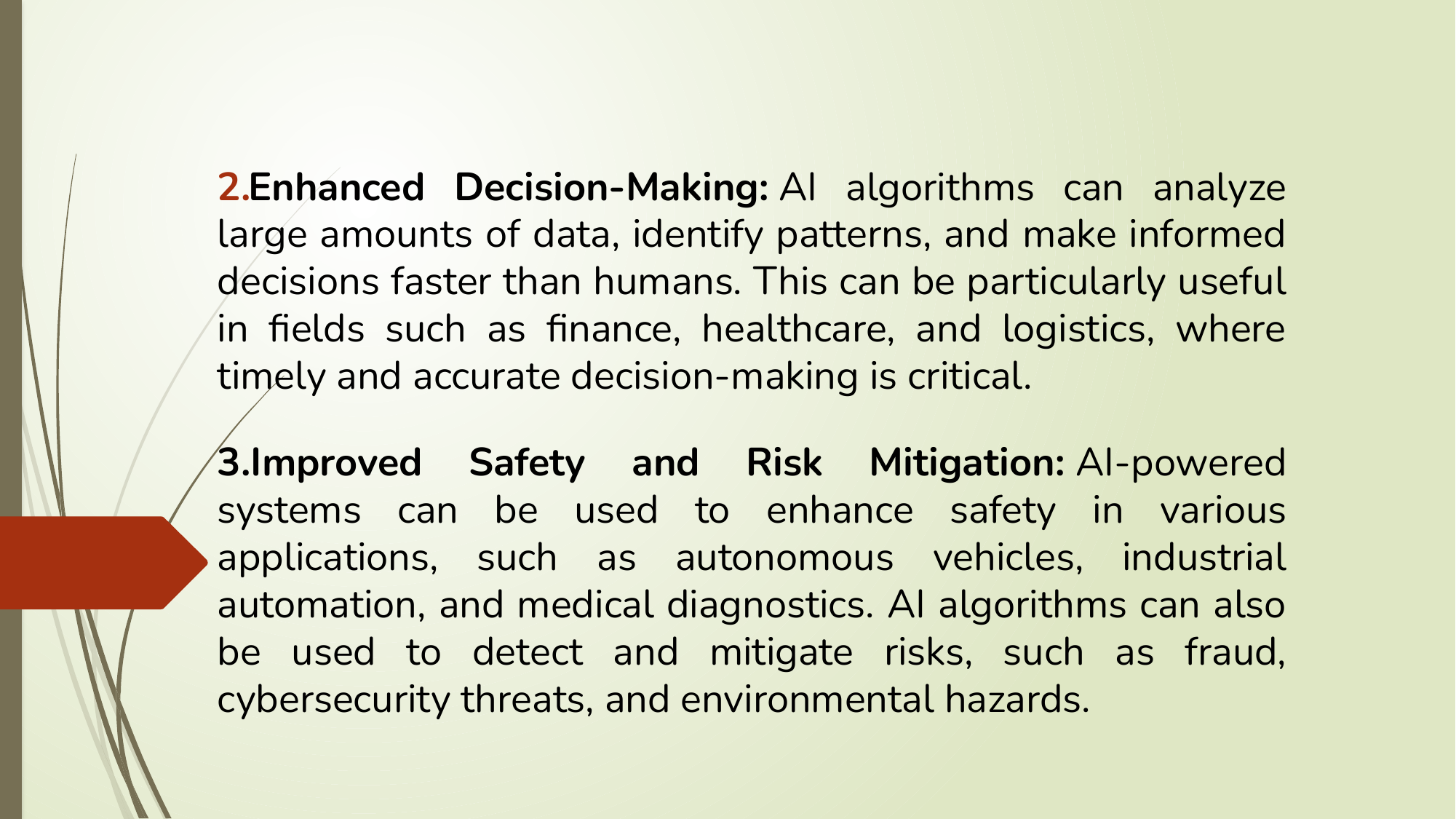

Enhanced Decision-Making: AI algorithms can analyze large amounts of data, identify patterns, and make informed decisions faster than humans. This can be particularly useful in fields such as finance, healthcare, and logistics, where timely and accurate decision-making is critical.
3.Improved Safety and Risk Mitigation: AI-powered systems can be used to enhance safety in various applications, such as autonomous vehicles, industrial automation, and medical diagnostics. AI algorithms can also be used to detect and mitigate risks, such as fraud, cybersecurity threats, and environmental hazards.